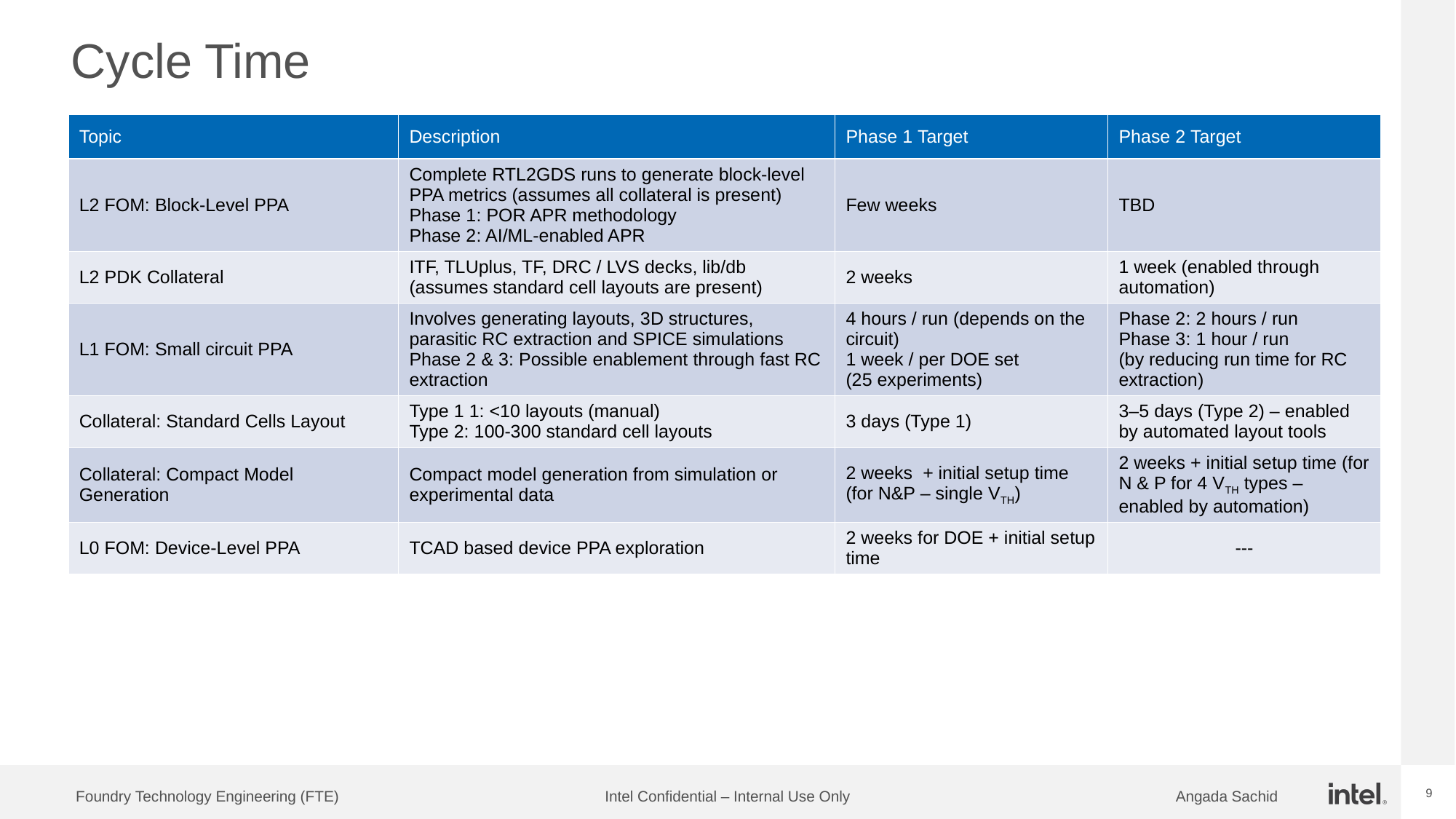

# Cycle Time
| Topic | Description | Phase 1 Target | Phase 2 Target |
| --- | --- | --- | --- |
| L2 FOM: Block-Level PPA | Complete RTL2GDS runs to generate block-level PPA metrics (assumes all collateral is present) Phase 1: POR APR methodology Phase 2: AI/ML-enabled APR | Few weeks | TBD |
| L2 PDK Collateral | ITF, TLUplus, TF, DRC / LVS decks, lib/db (assumes standard cell layouts are present) | 2 weeks | 1 week (enabled through automation) |
| L1 FOM: Small circuit PPA | Involves generating layouts, 3D structures, parasitic RC extraction and SPICE simulations Phase 2 & 3: Possible enablement through fast RC extraction | 4 hours / run (depends on the circuit) 1 week / per DOE set (25 experiments) | Phase 2: 2 hours / run Phase 3: 1 hour / run (by reducing run time for RC extraction) |
| Collateral: Standard Cells Layout | Type 1 1: <10 layouts (manual) Type 2: 100-300 standard cell layouts | 3 days (Type 1) | 3–5 days (Type 2) – enabled by automated layout tools |
| Collateral: Compact Model Generation | Compact model generation from simulation or experimental data | 2 weeks + initial setup time (for N&P – single VTH) | 2 weeks + initial setup time (for N & P for 4 VTH types – enabled by automation) |
| L0 FOM: Device-Level PPA | TCAD based device PPA exploration | 2 weeks for DOE + initial setup time | --- |